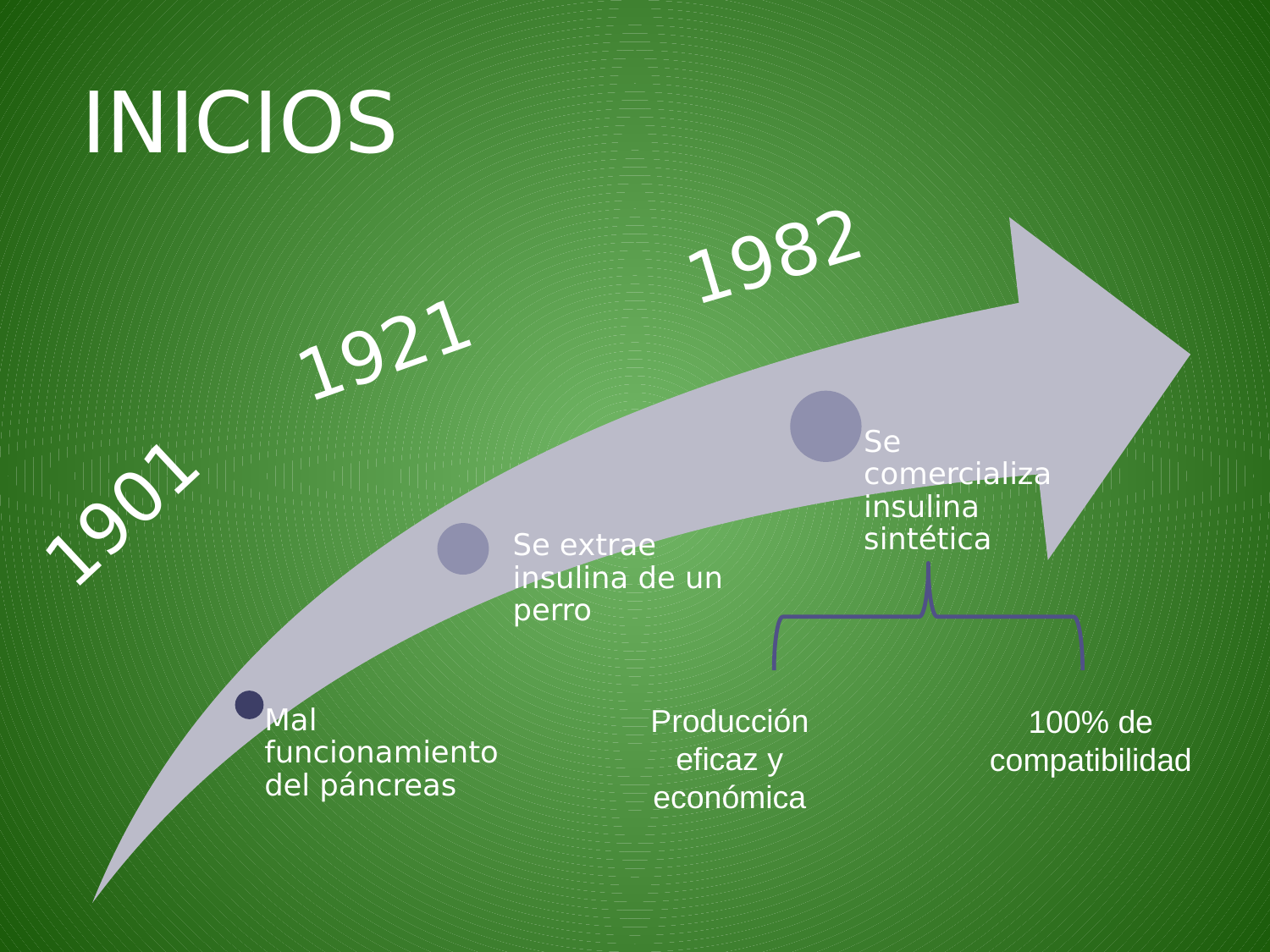

INICIOS
1982
Mal funcionamiento del páncreas
Se extrae insulina de un perro
Se comercializa insulina sintética
1921
1901

Producción eficaz y económica
100% de compatibilidad